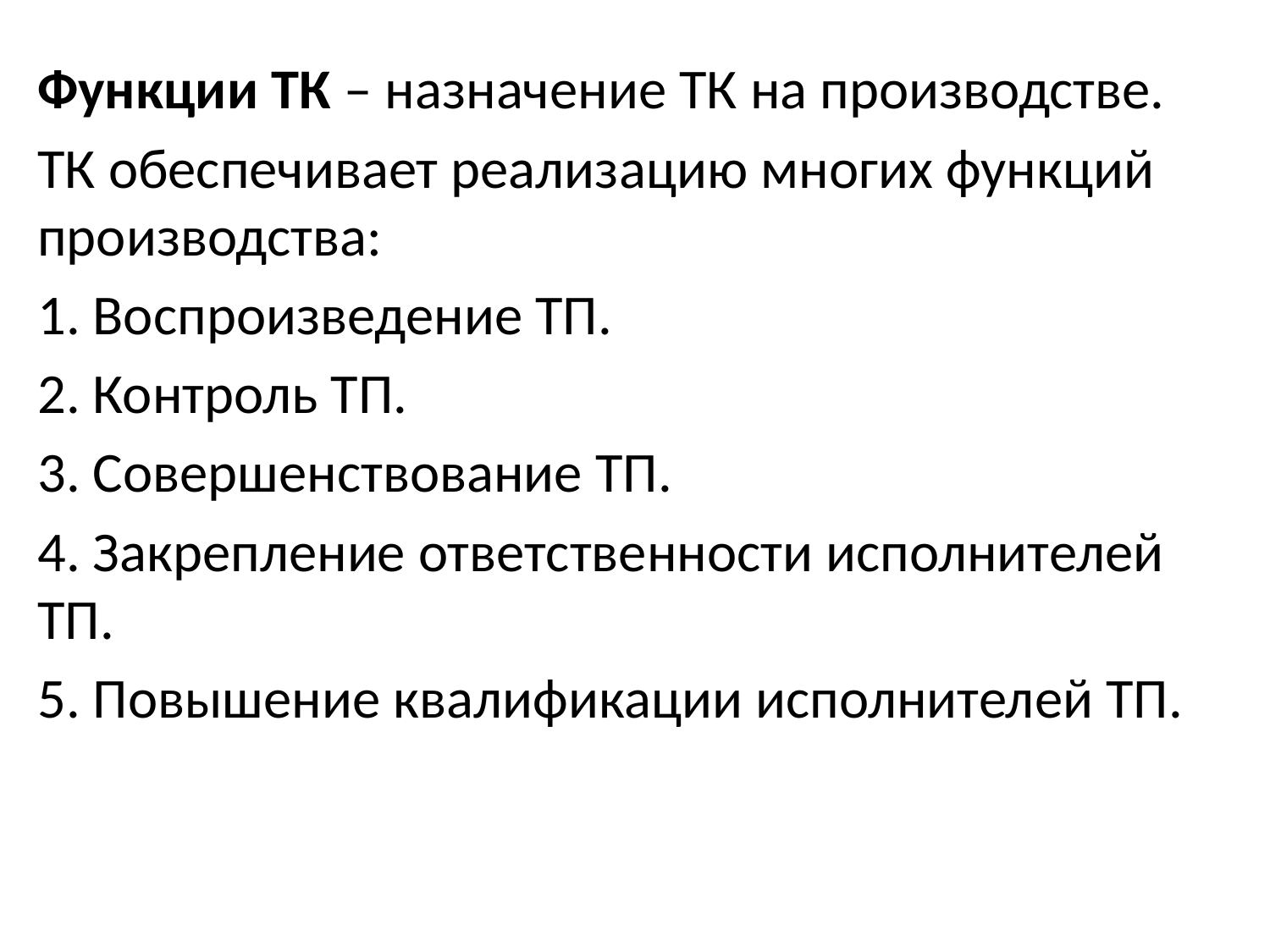

#
Функции ТК – назначение ТК на производстве.
ТК обеспечивает реализацию многих функций производства:
1. Воспроизведение ТП.
2. Контроль ТП.
3. Совершенствование ТП.
4. Закрепление ответственности исполнителей ТП.
5. Повышение квалификации исполнителей ТП.